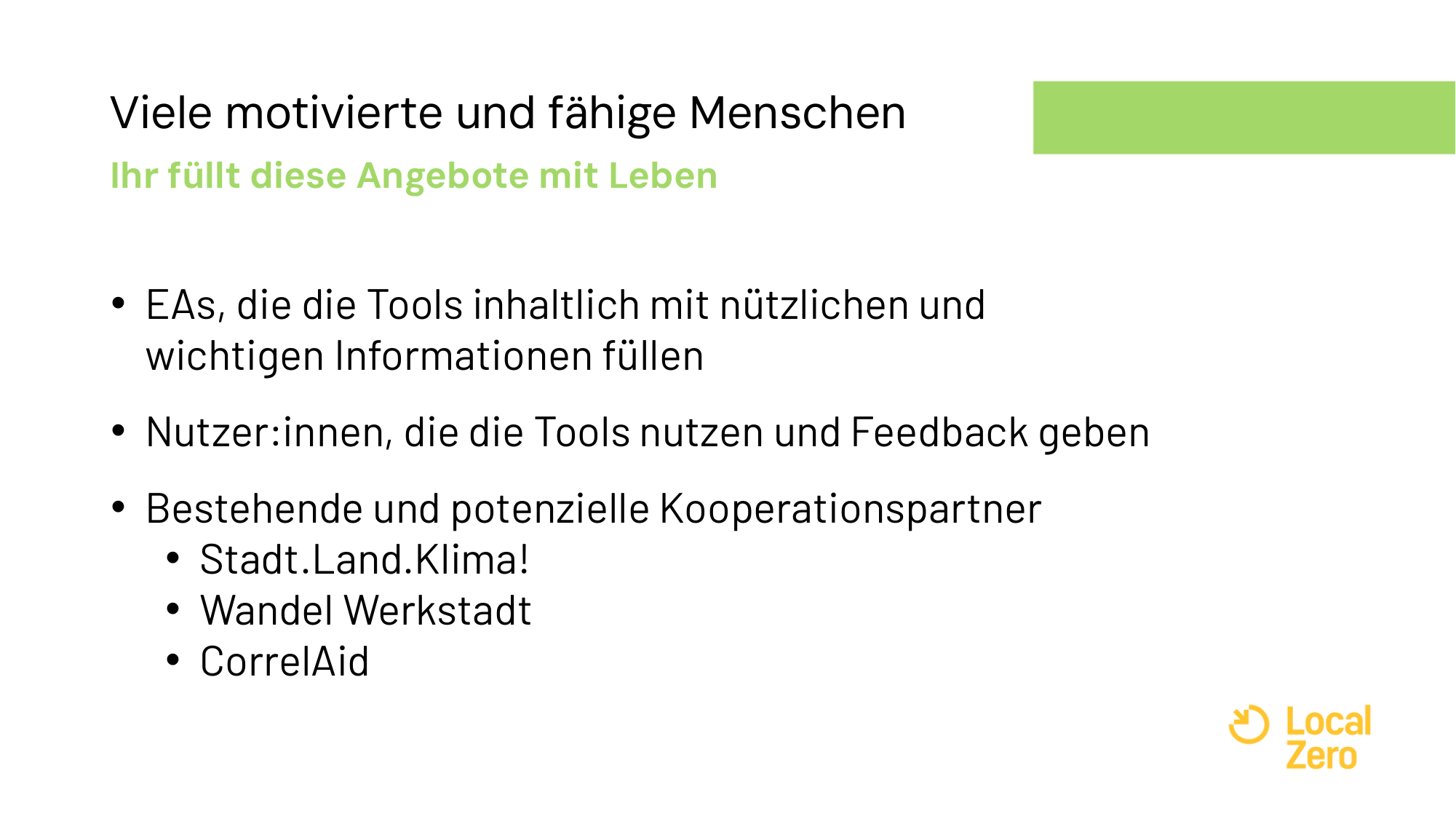

# Viele motivierte und fähige Menschen
Ihr füllt diese Angebote mit Leben
EAs, die die Tools inhaltlich mit nützlichen und wichtigen Informationen füllen
Nutzer:innen, die die Tools nutzen und Feedback geben
Bestehende und potenzielle Kooperationspartner
Stadt.Land.Klima!
Wandel Werkstadt
CorrelAid